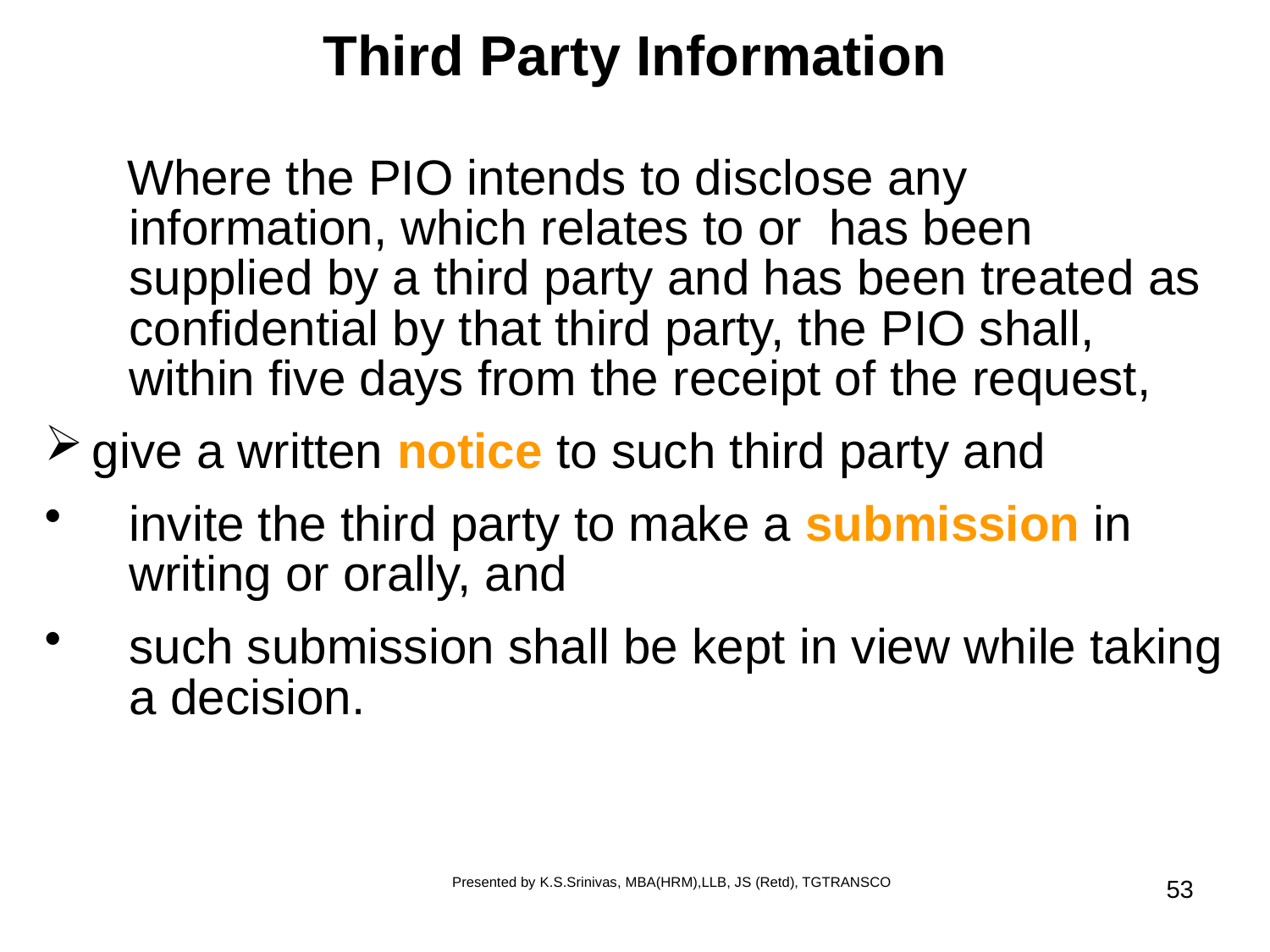

# Third Party Information
      Where the PIO intends to disclose any information, which relates to or  has been supplied by a third party and has been treated as confidential by that third party, the PIO shall, within five days from the receipt of the request,
give a written notice to such third party and
invite the third party to make a submission in writing or orally, and
such submission shall be kept in view while taking a decision.

Presented by K.S.Srinivas, MBA(HRM),LLB, JS (Retd), TGTRANSCO
53